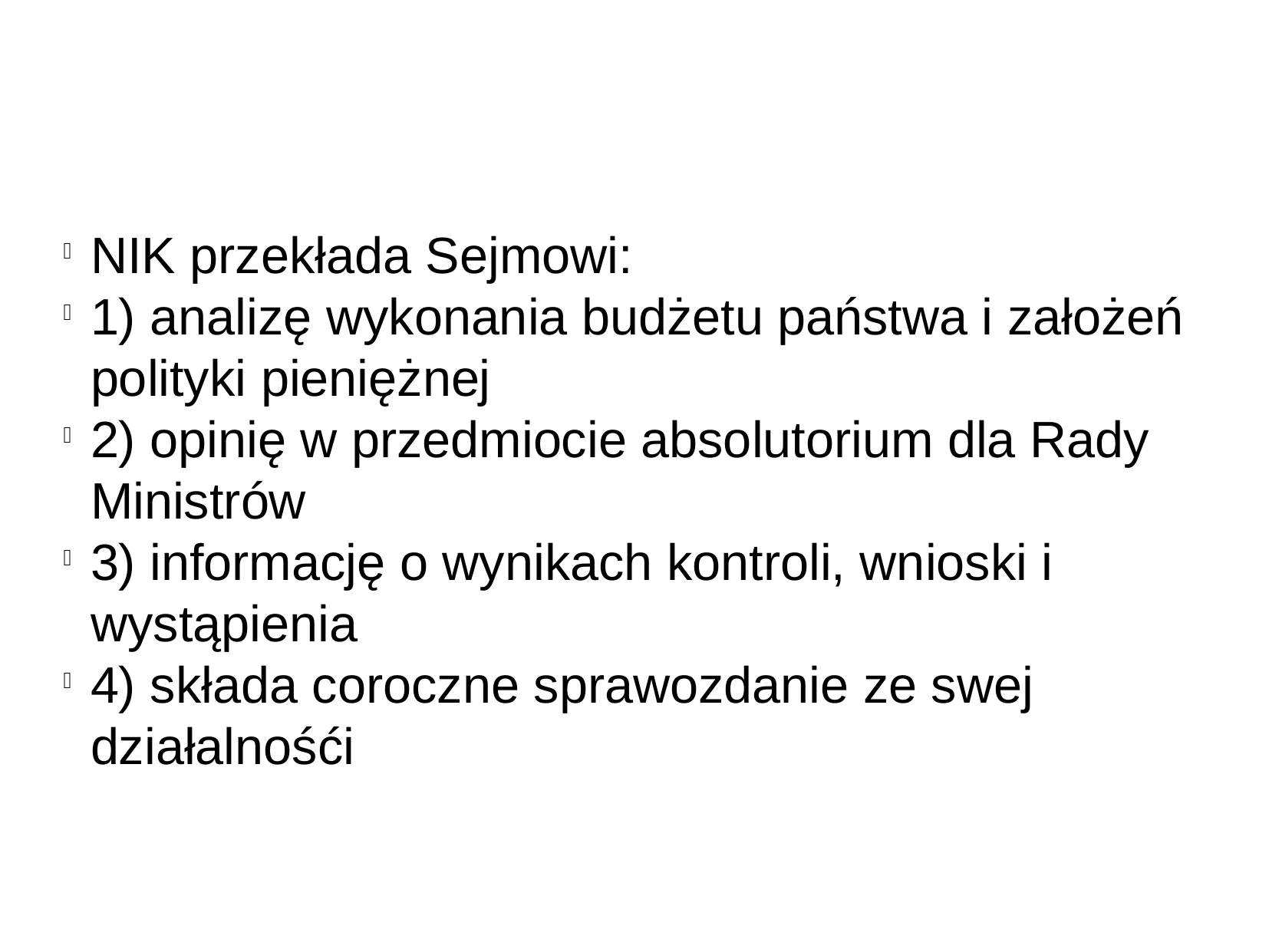

NIK przekłada Sejmowi:
1) analizę wykonania budżetu państwa i założeń polityki pieniężnej
2) opinię w przedmiocie absolutorium dla Rady Ministrów
3) informację o wynikach kontroli, wnioski i wystąpienia
4) składa coroczne sprawozdanie ze swej działalnośći